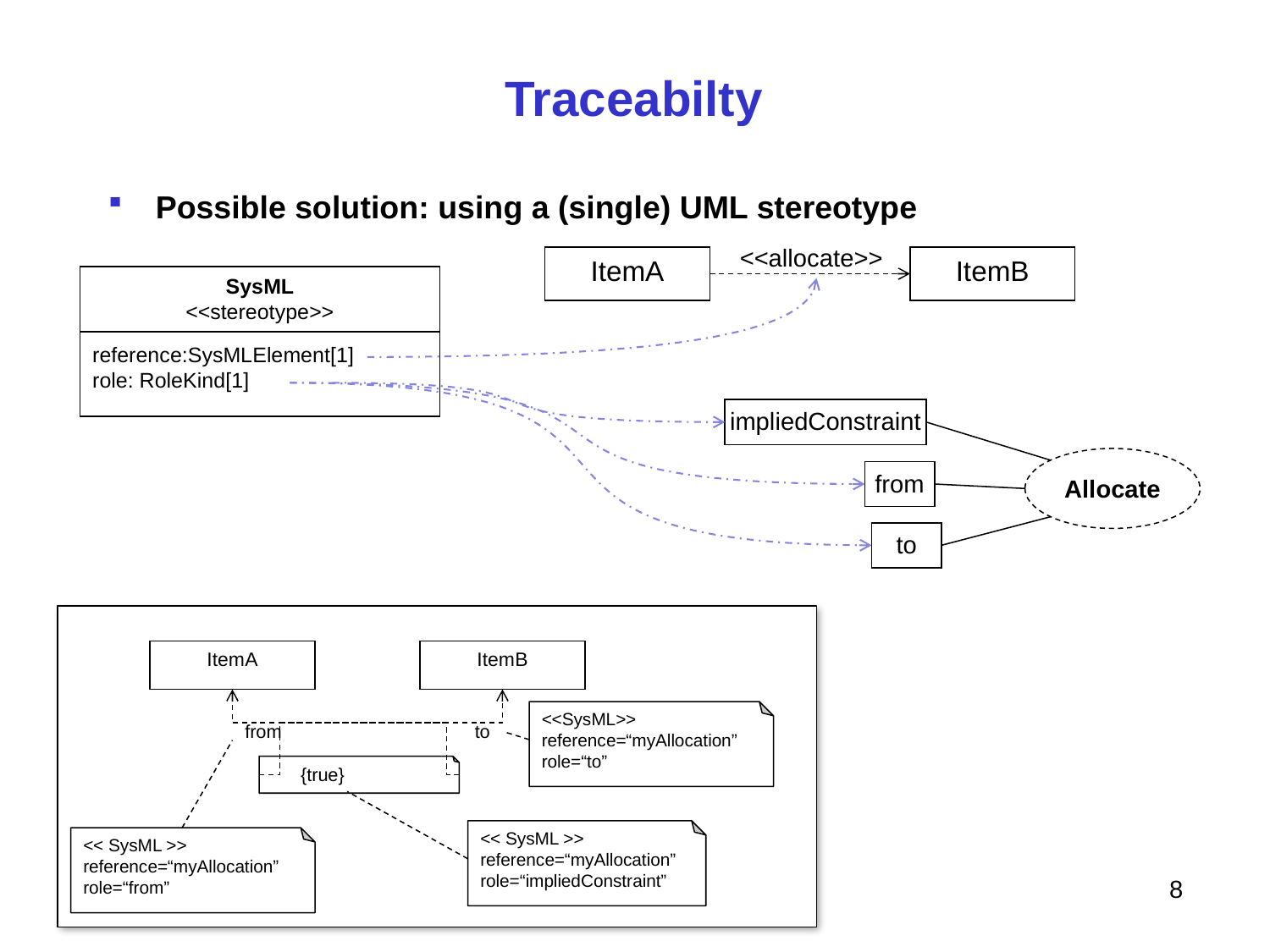

# Traceabilty
Possible solution: using a (single) UML stereotype
<<allocate>>
ItemA
ItemB
SysML
<<stereotype>>
reference:SysMLElement[1]
role: RoleKind[1]

impliedConstraint
Allocate
from
to

ItemA
ItemB

<<SysML>>
reference=“myAllocation”
role=“to”
from
to

{true}

<< SysML >>
reference=“myAllocation”
role=“impliedConstraint”

<< SysML >>
reference=“myAllocation”
role=“from”
8